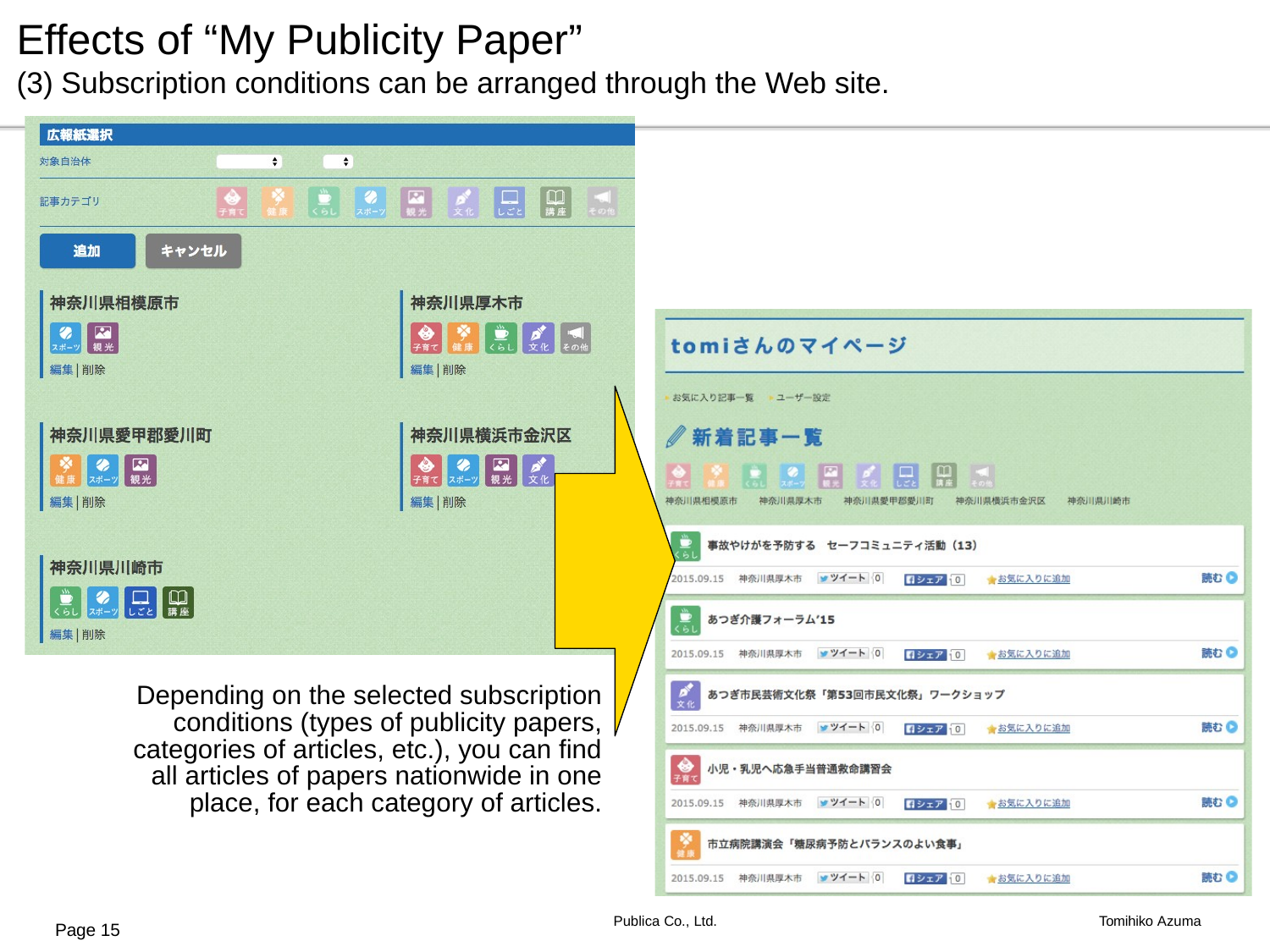

# Effects of “My Publicity Paper” (3) Subscription conditions can be arranged through the Web site.

Depending on the selected subscription conditions (types of publicity papers, categories of articles, etc.), you can find all articles of papers nationwide in one place, for each category of articles.
Publica Co., Ltd.
Tomihiko Azuma
Page 15